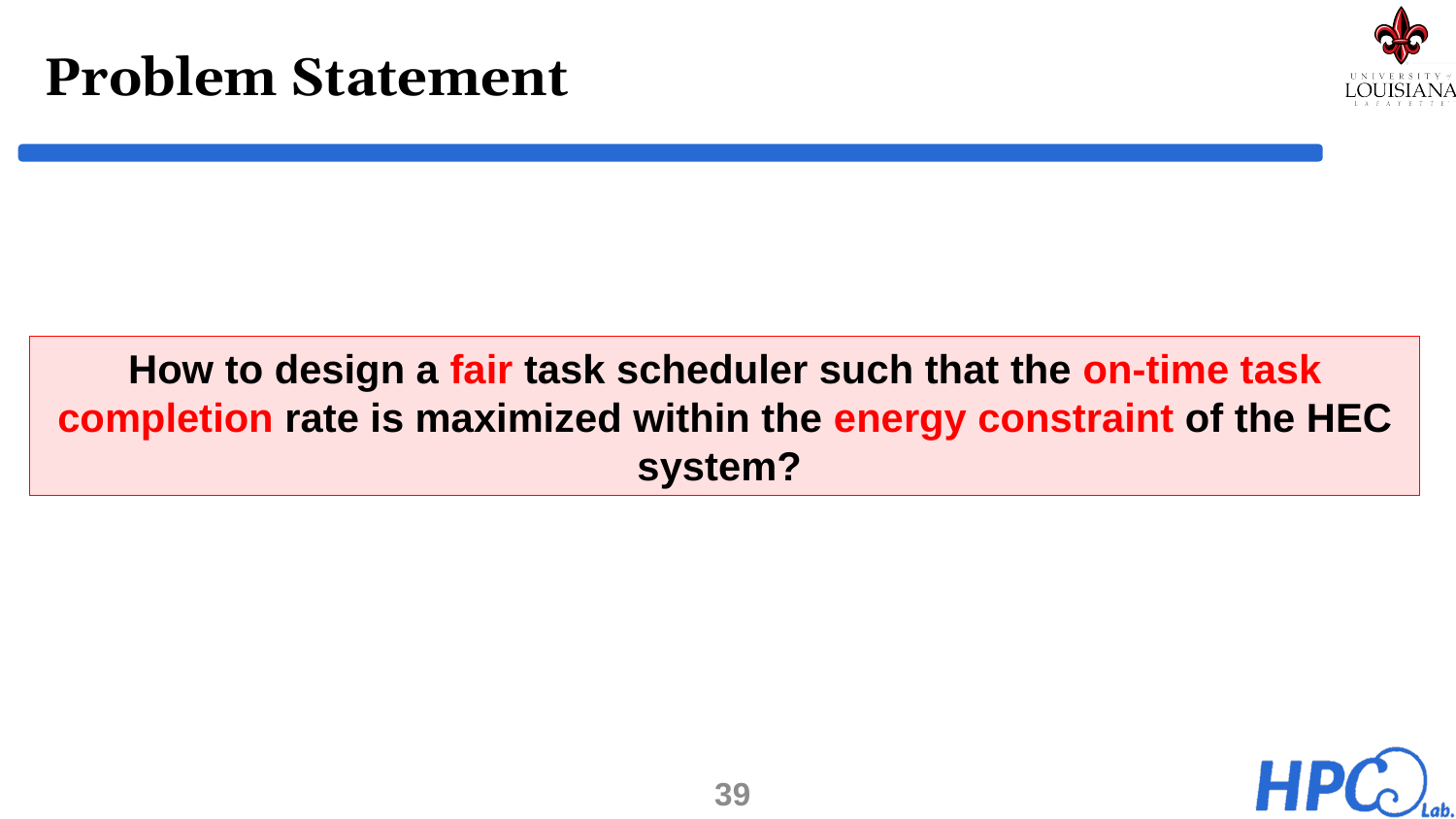

# Problem Statement
How to design a fair task scheduler such that the on-time task completion rate is maximized within the energy constraint of the HEC system?
39